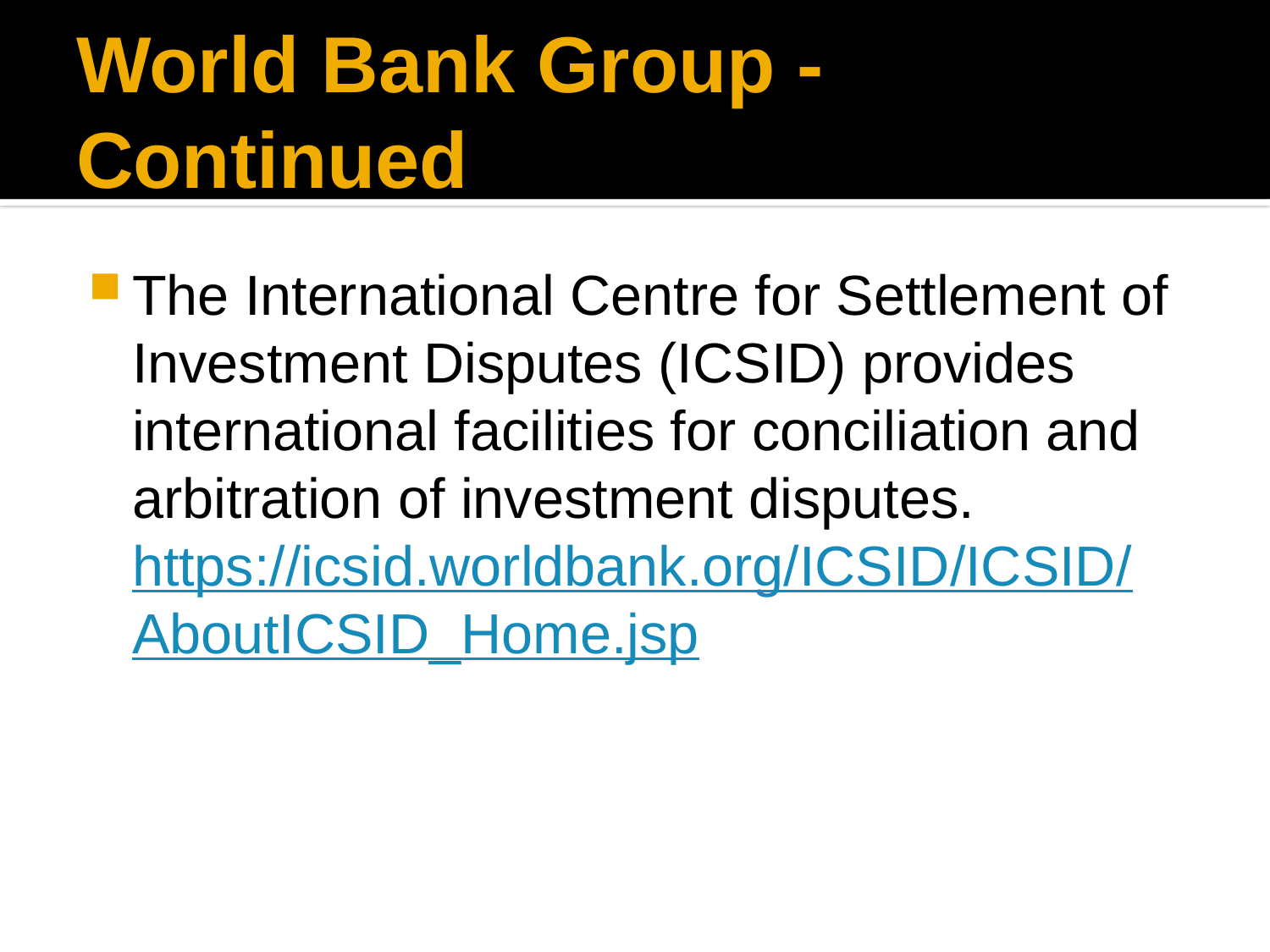

# World Bank Group - Continued
The International Centre for Settlement of Investment Disputes (ICSID) provides international facilities for conciliation and arbitration of investment disputes. https://icsid.worldbank.org/ICSID/ICSID/AboutICSID_Home.jsp